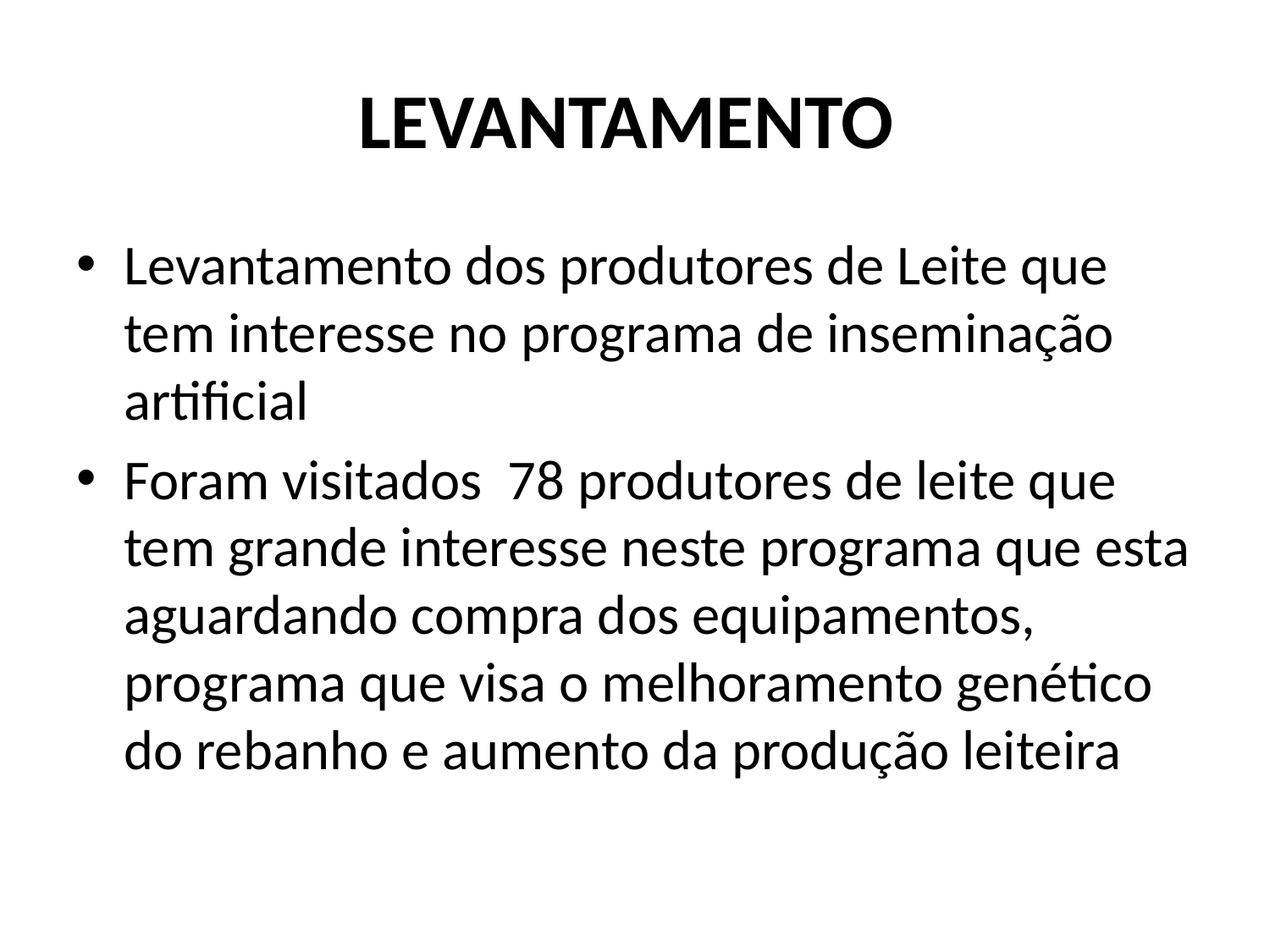

# LEVANTAMENTO
Levantamento dos produtores de Leite que tem interesse no programa de inseminação artificial
Foram visitados  78 produtores de leite que tem grande interesse neste programa que esta aguardando compra dos equipamentos, programa que visa o melhoramento genético do rebanho e aumento da produção leiteira